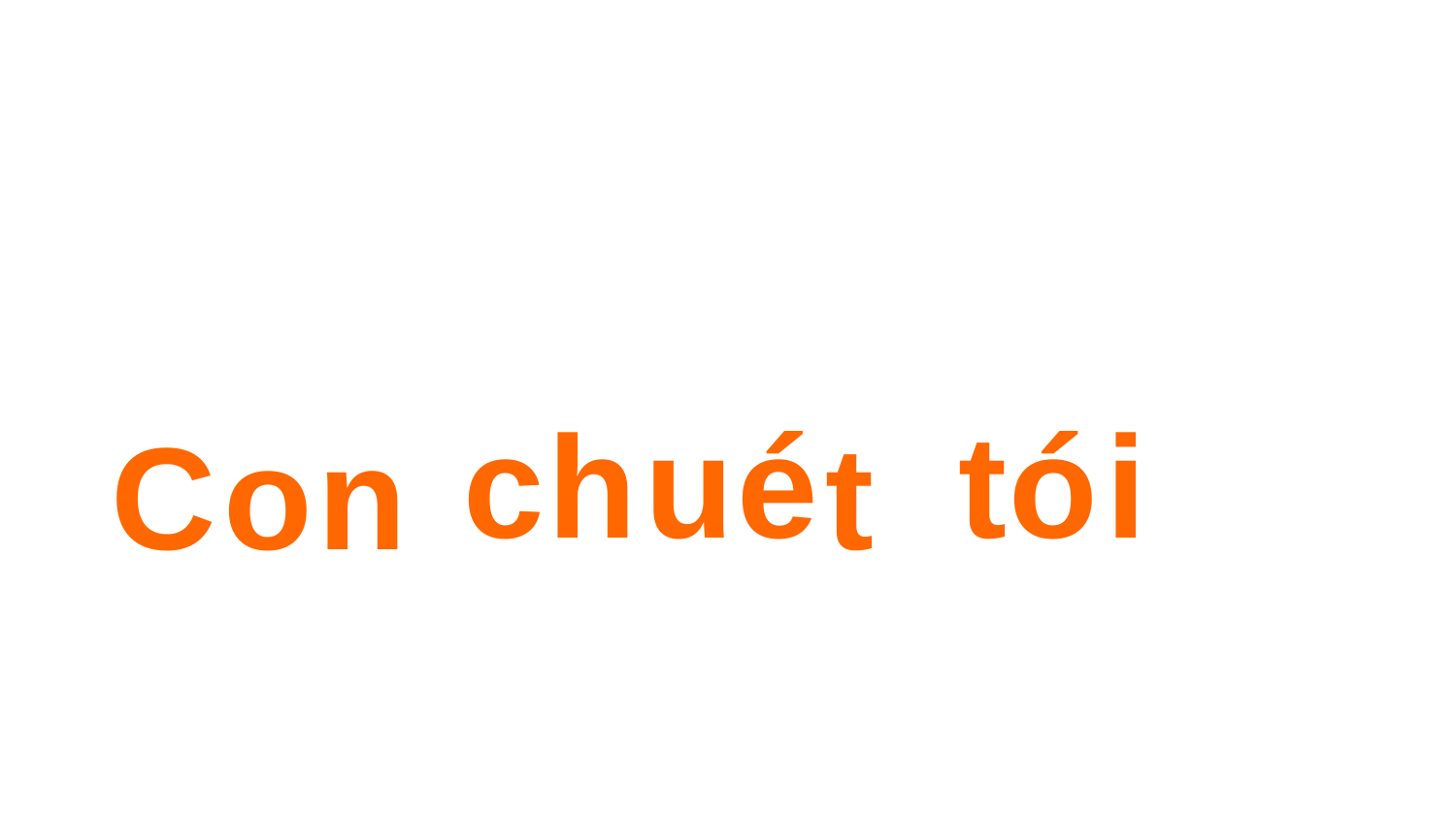

#

c
h
u
é
t
ó
i
C
o
n
t